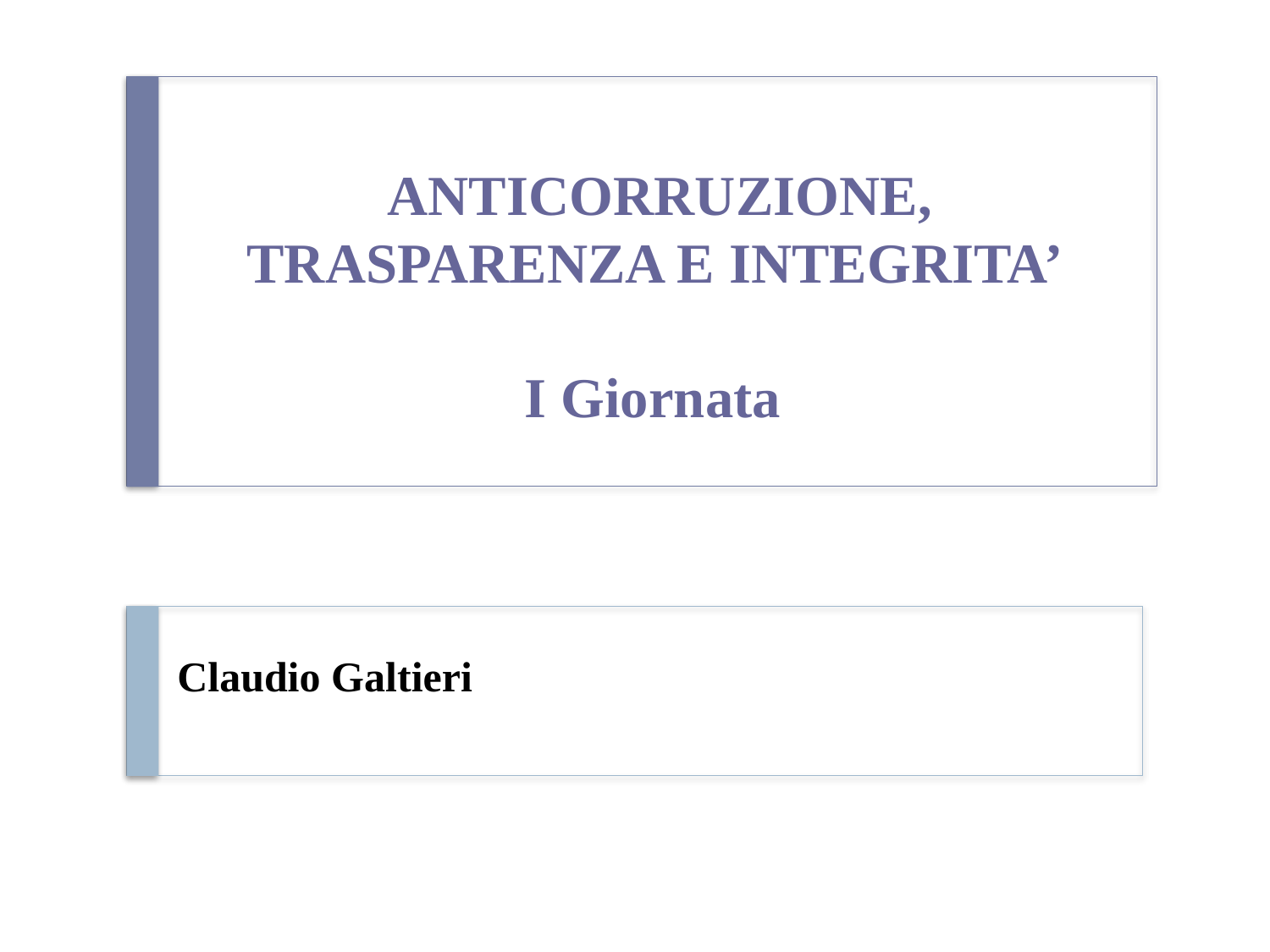

ANTICORRUZIONE, TRASPARENZA E INTEGRITA’

I Giornata
Claudio Galtieri